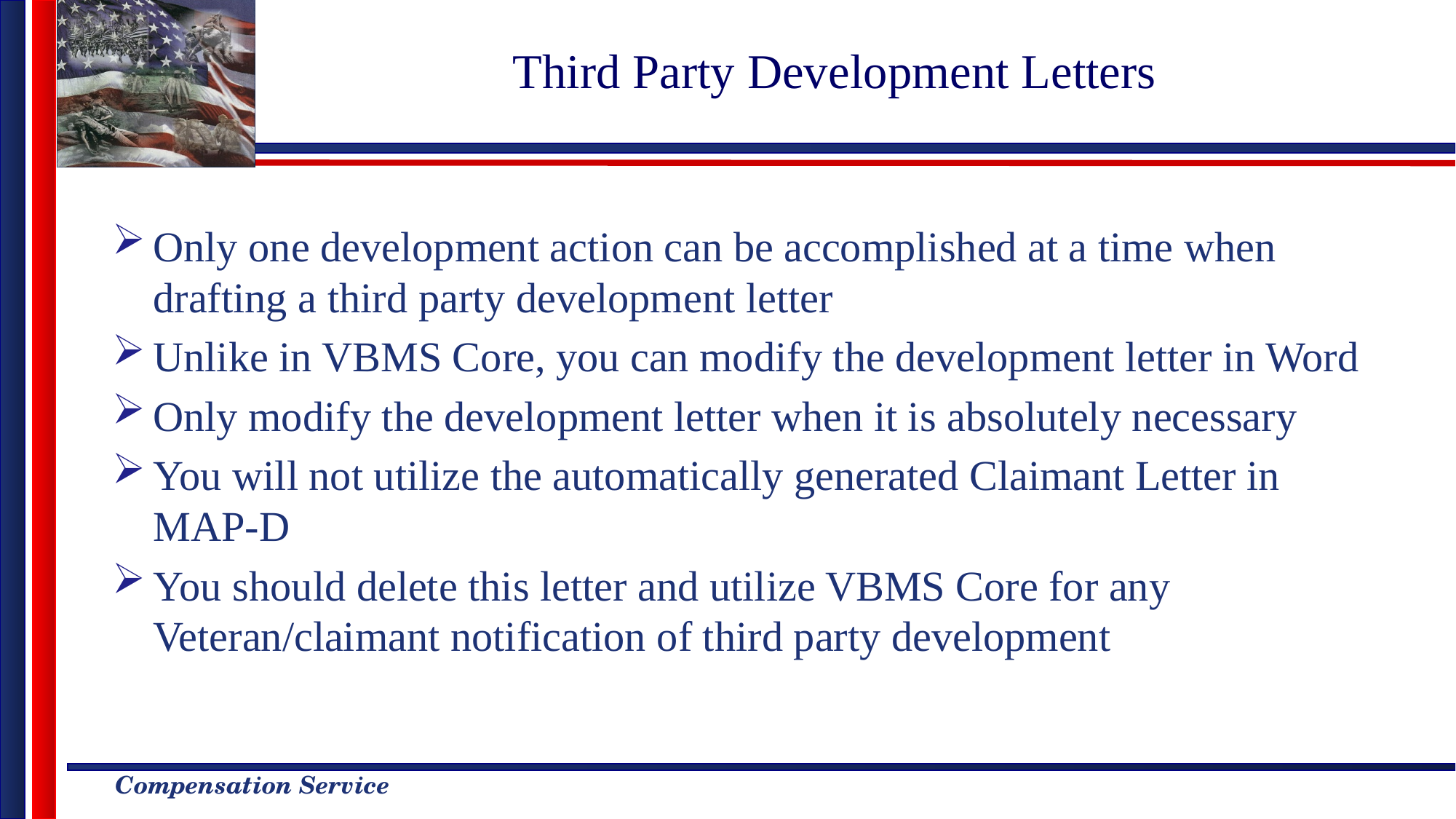

# Third Party Development Letters
Only one development action can be accomplished at a time when drafting a third party development letter
Unlike in VBMS Core, you can modify the development letter in Word
Only modify the development letter when it is absolutely necessary
You will not utilize the automatically generated Claimant Letter in MAP-D
You should delete this letter and utilize VBMS Core for any Veteran/claimant notification of third party development